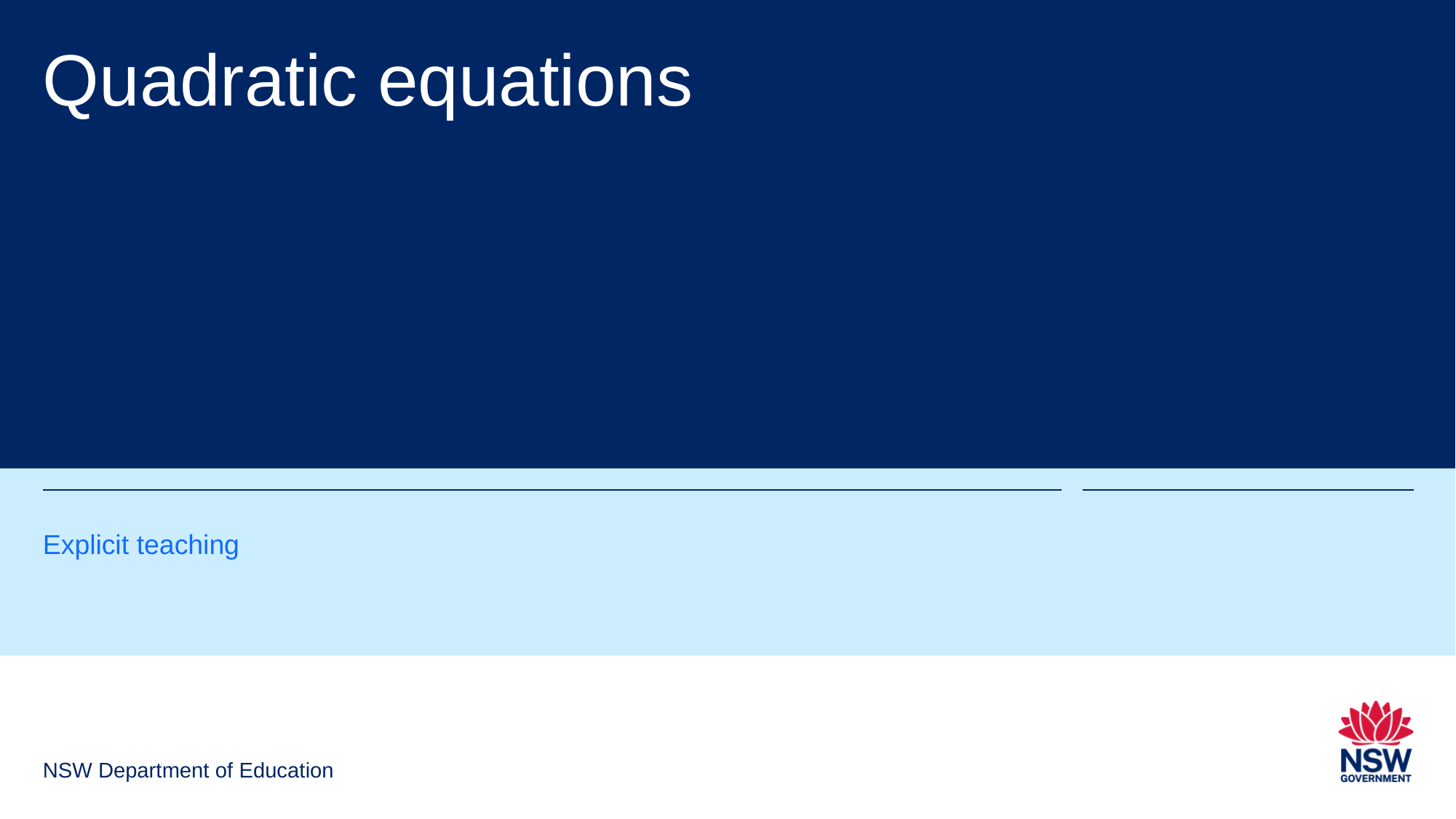

# Quadratic equations
Explicit teaching
NSW Department of Education